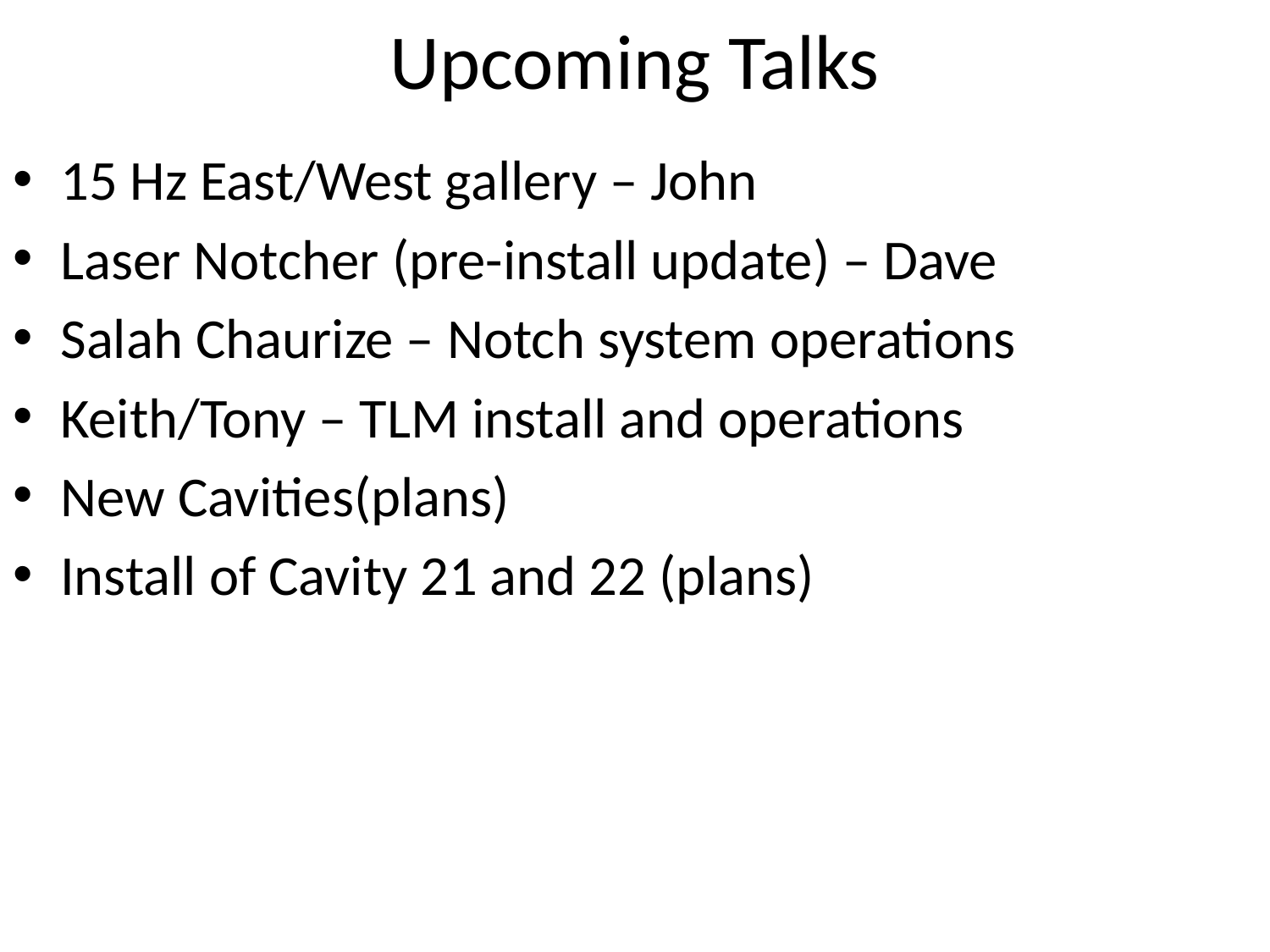

# Upcoming Talks
15 Hz East/West gallery – John
Laser Notcher (pre-install update) – Dave
Salah Chaurize – Notch system operations
Keith/Tony – TLM install and operations
New Cavities(plans)
Install of Cavity 21 and 22 (plans)